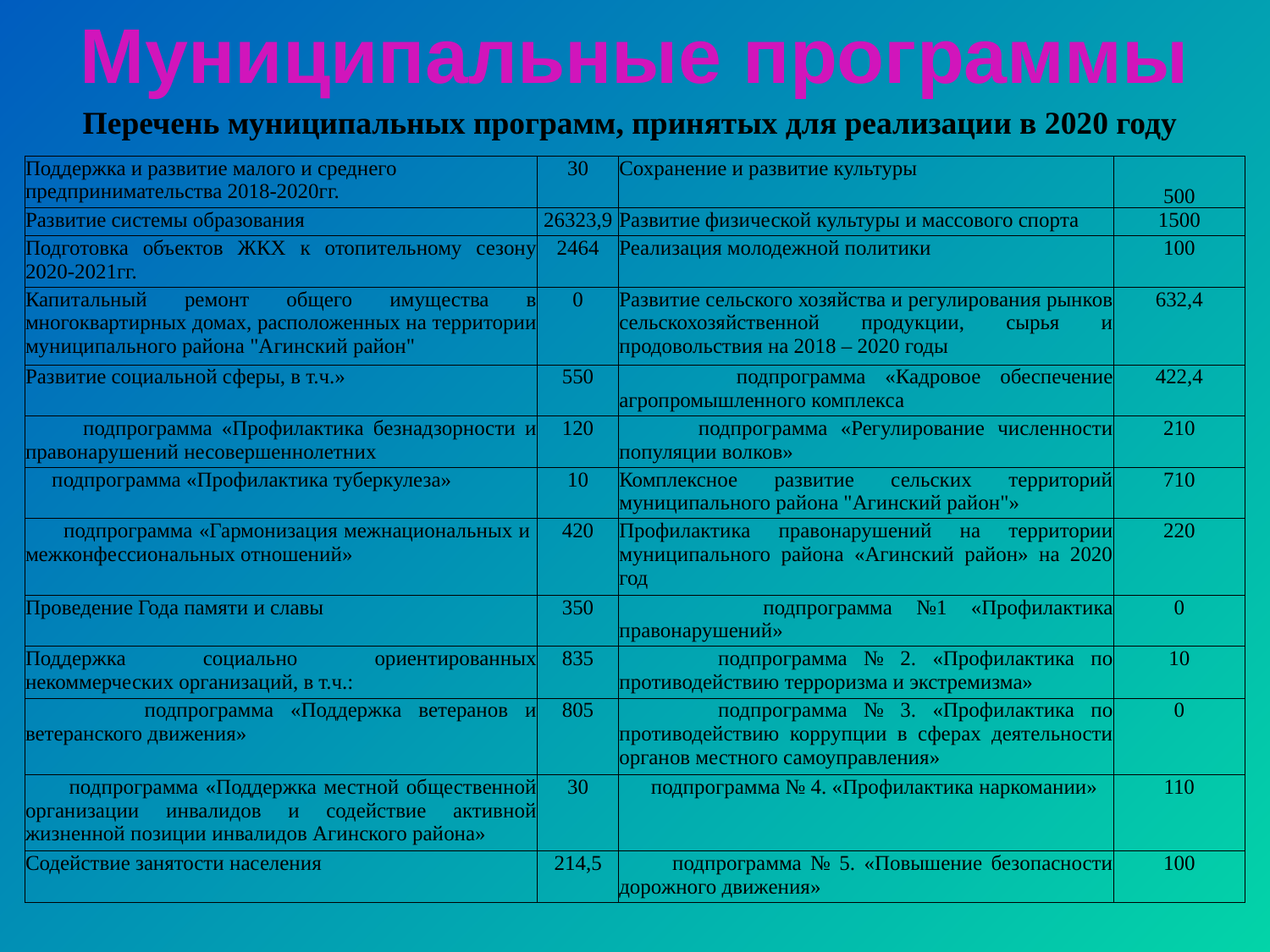

# Муниципальные программы
Перечень муниципальных программ, принятых для реализации в 2020 году

| Поддержка и развитие малого и среднего предпринимательства 2018-2020гг. | 30 | Сохранение и развитие культуры | 500 |
| --- | --- | --- | --- |
| Развитие системы образования | 26323,9 | Развитие физической культуры и массового спорта | 1500 |
| Подготовка объектов ЖКХ к отопительному сезону 2020-2021гг. | 2464 | Реализация молодежной политики | 100 |
| Капитальный ремонт общего имущества в многоквартирных домах, расположенных на территории муниципального района "Агинский район" | 0 | Развитие сельского хозяйства и регулирования рынков сельскохозяйственной продукции, сырья и продовольствия на 2018 – 2020 годы | 632,4 |
| Развитие социальной сферы, в т.ч.» | 550 | подпрограмма «Кадровое обеспечение агропромышленного комплекса | 422,4 |
| подпрограмма «Профилактика безнадзорности и правонарушений несовершеннолетних | 120 | подпрограмма «Регулирование численности популяции волков» | 210 |
| подпрограмма «Профилактика туберкулеза» | 10 | Комплексное развитие сельских территорий муниципального района "Агинский район"» | 710 |
| подпрограмма «Гармонизация межнациональных и межконфессиональных отношений» | 420 | Профилактика правонарушений на территории муниципального района «Агинский район» на 2020 год | 220 |
| Проведение Года памяти и славы | 350 | подпрограмма №1 «Профилактика правонарушений» | 0 |
| Поддержка социально ориентированных некоммерческих организаций, в т.ч.: | 835 | подпрограмма № 2. «Профилактика по противодействию терроризма и экстремизма» | 10 |
| подпрограмма «Поддержка ветеранов и ветеранского движения» | 805 | подпрограмма № 3. «Профилактика по противодействию коррупции в сферах деятельности органов местного самоуправления» | 0 |
| подпрограмма «Поддержка местной общественной организации инвалидов и содействие активной жизненной позиции инвалидов Агинского района» | 30 | подпрограмма № 4. «Профилактика наркомании» | 110 |
| Содействие занятости населения | 214,5 | подпрограмма № 5. «Повышение безопасности дорожного движения» | 100 |